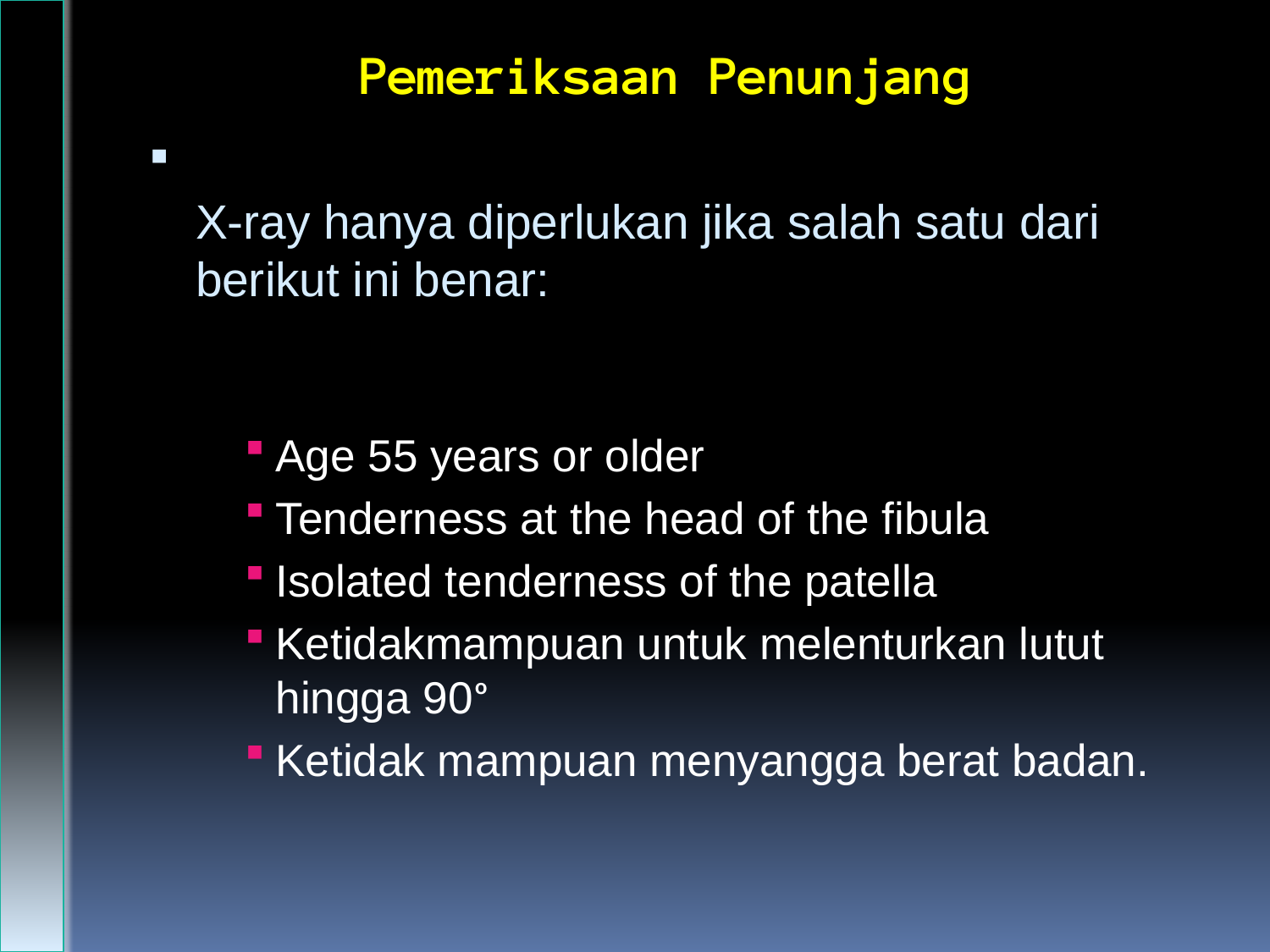

# Pemeriksaan Penunjang
X-ray hanya diperlukan jika salah satu dari berikut ini benar:
Age 55 years or older
Tenderness at the head of the fibula
Isolated tenderness of the patella
Ketidakmampuan untuk melenturkan lutut hingga 90ᵒ
Ketidak mampuan menyangga berat badan.